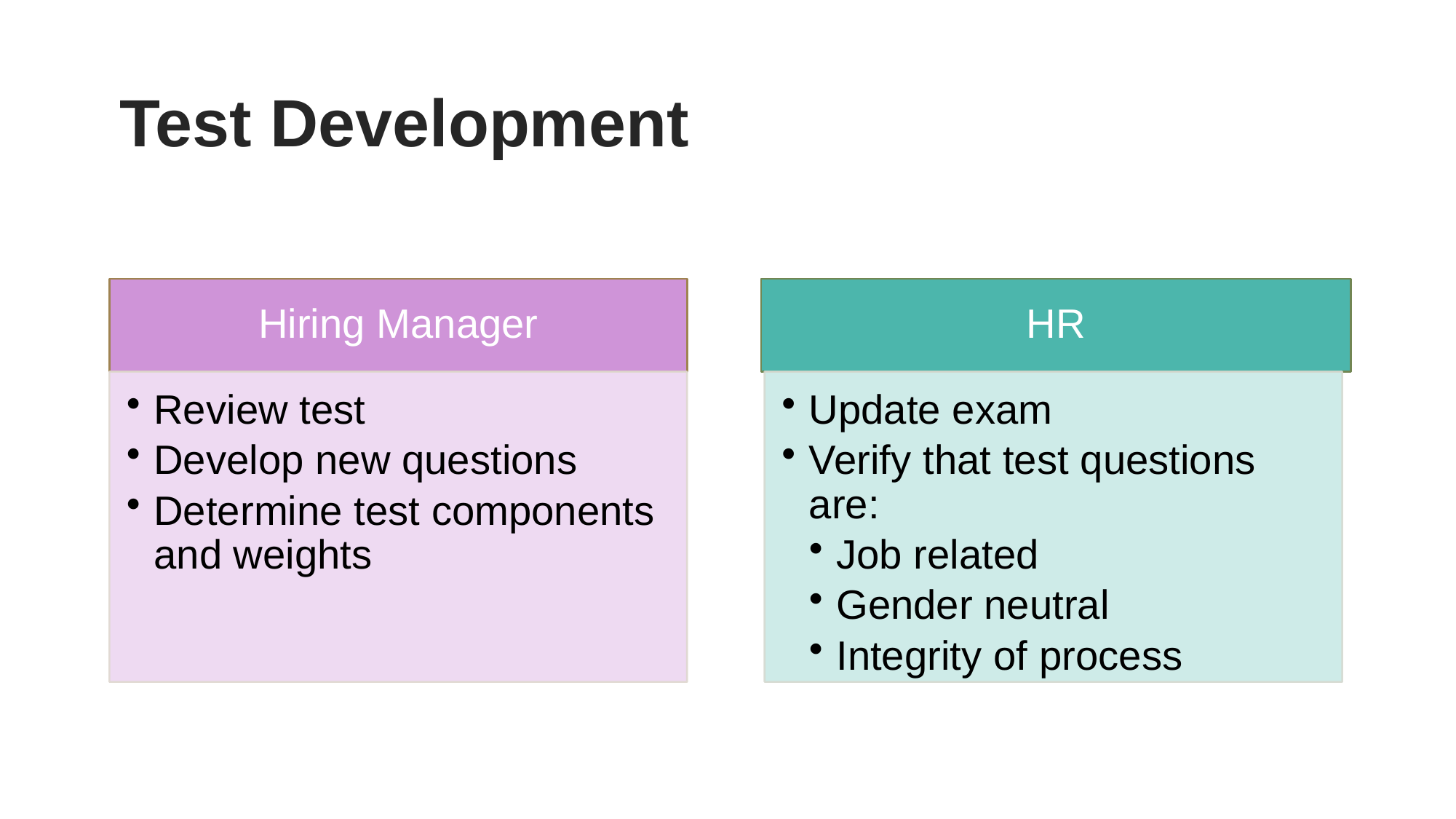

# Test Development
Hiring Manager
Review test
Develop new questions
Determine test components and weights

HR
Update exam
Verify that test questions are:
Job related
Gender neutral
Integrity of process